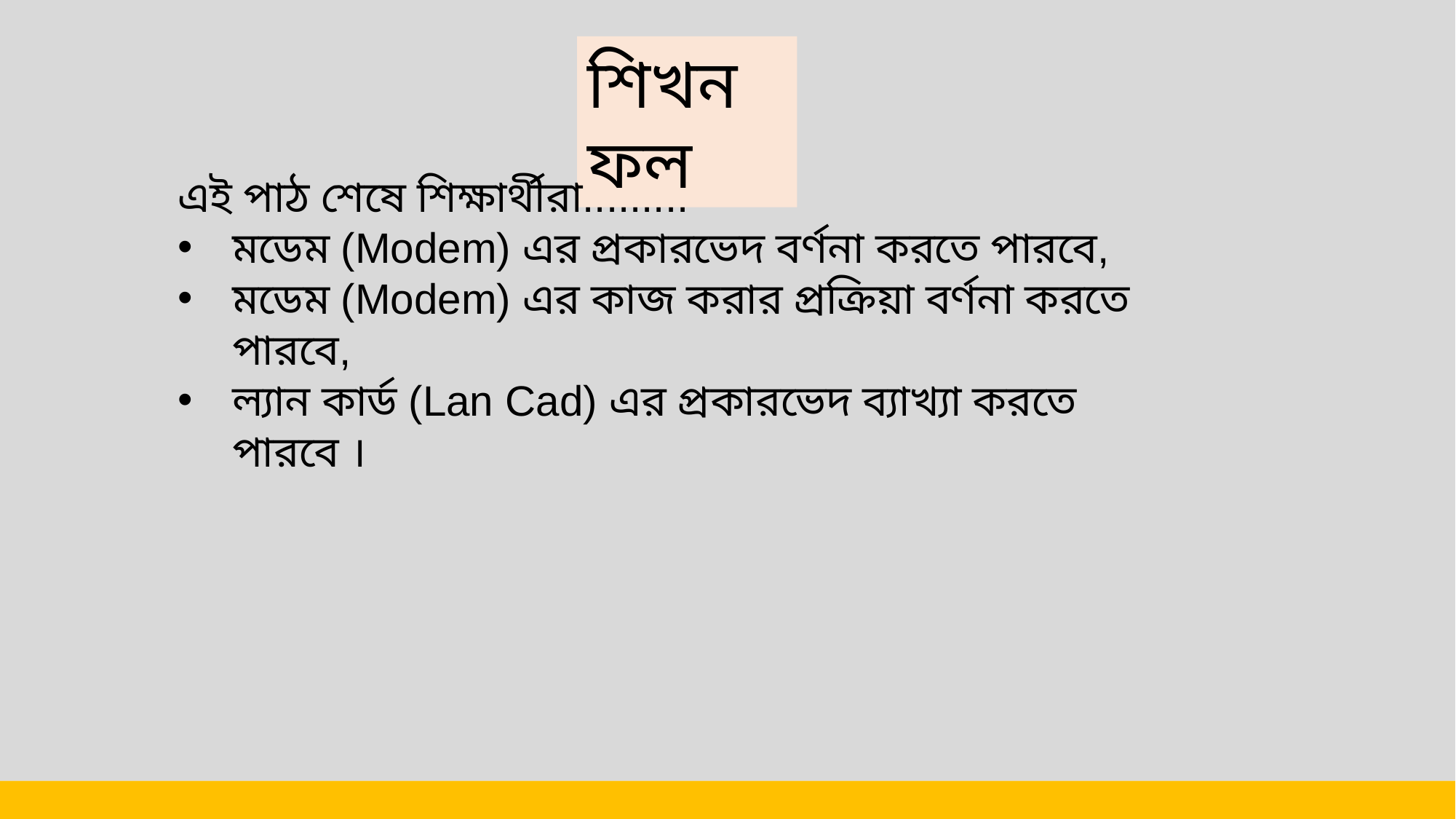

শিখনফল
এই পাঠ শেষে শিক্ষার্থীরা.........
মডেম (Modem) এর প্রকারভেদ বর্ণনা করতে পারবে,
মডেম (Modem) এর কাজ করার প্রক্রিয়া বর্ণনা করতে পারবে,
ল্যান কার্ড (Lan Cad) এর প্রকারভেদ ব্যাখ্যা করতে পারবে ।